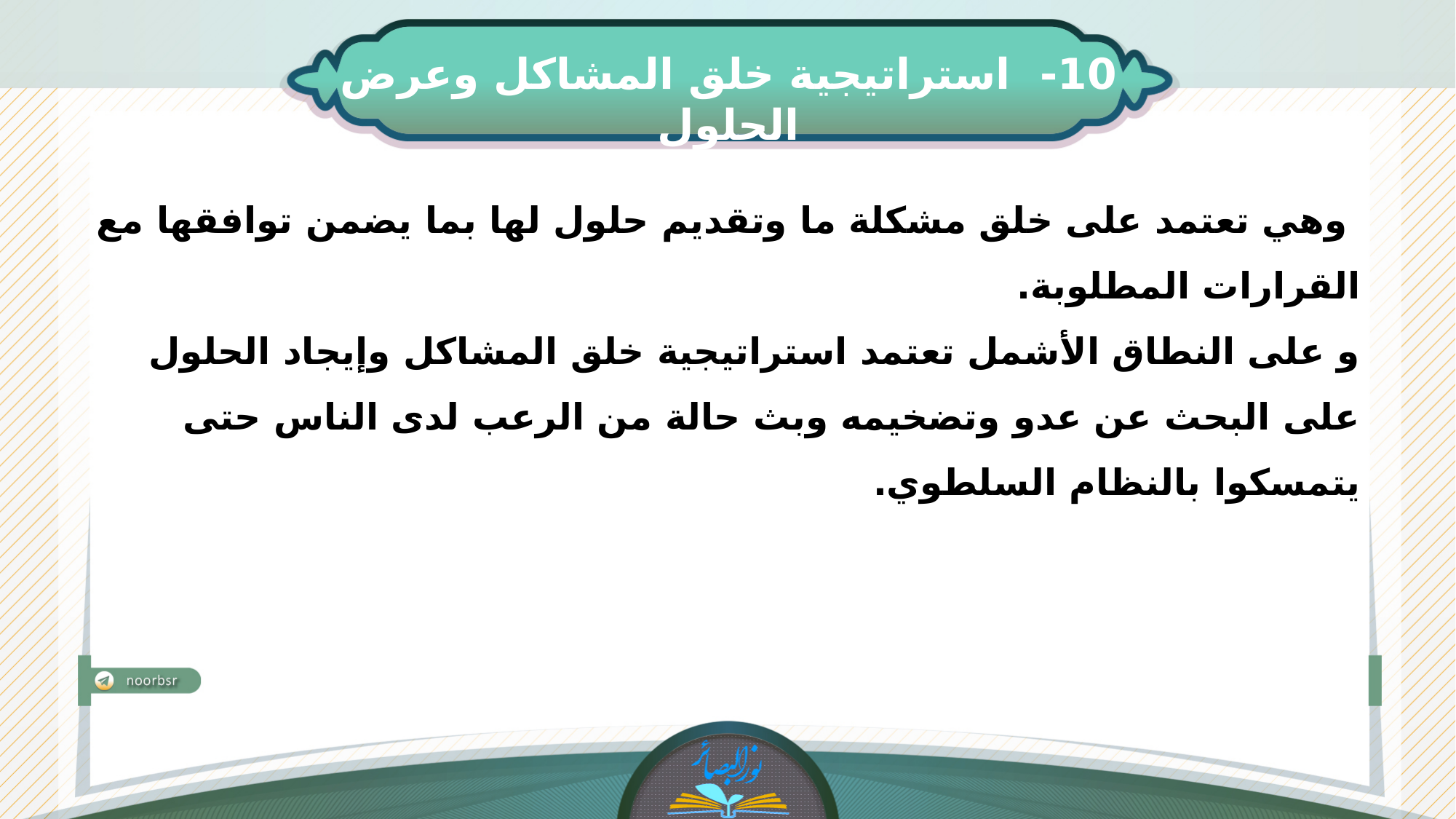

10-  استراتيجية خلق المشاكل وعرض الحلول
 وهي تعتمد على خلق مشكلة ما وتقديم حلول لها بما يضمن توافقها مع القرارات المطلوبة.
و على النطاق الأشمل تعتمد استراتيجية خلق المشاكل وإيجاد الحلول على البحث عن عدو وتضخيمه وبث حالة من الرعب لدى الناس حتى يتمسكوا بالنظام السلطوي.